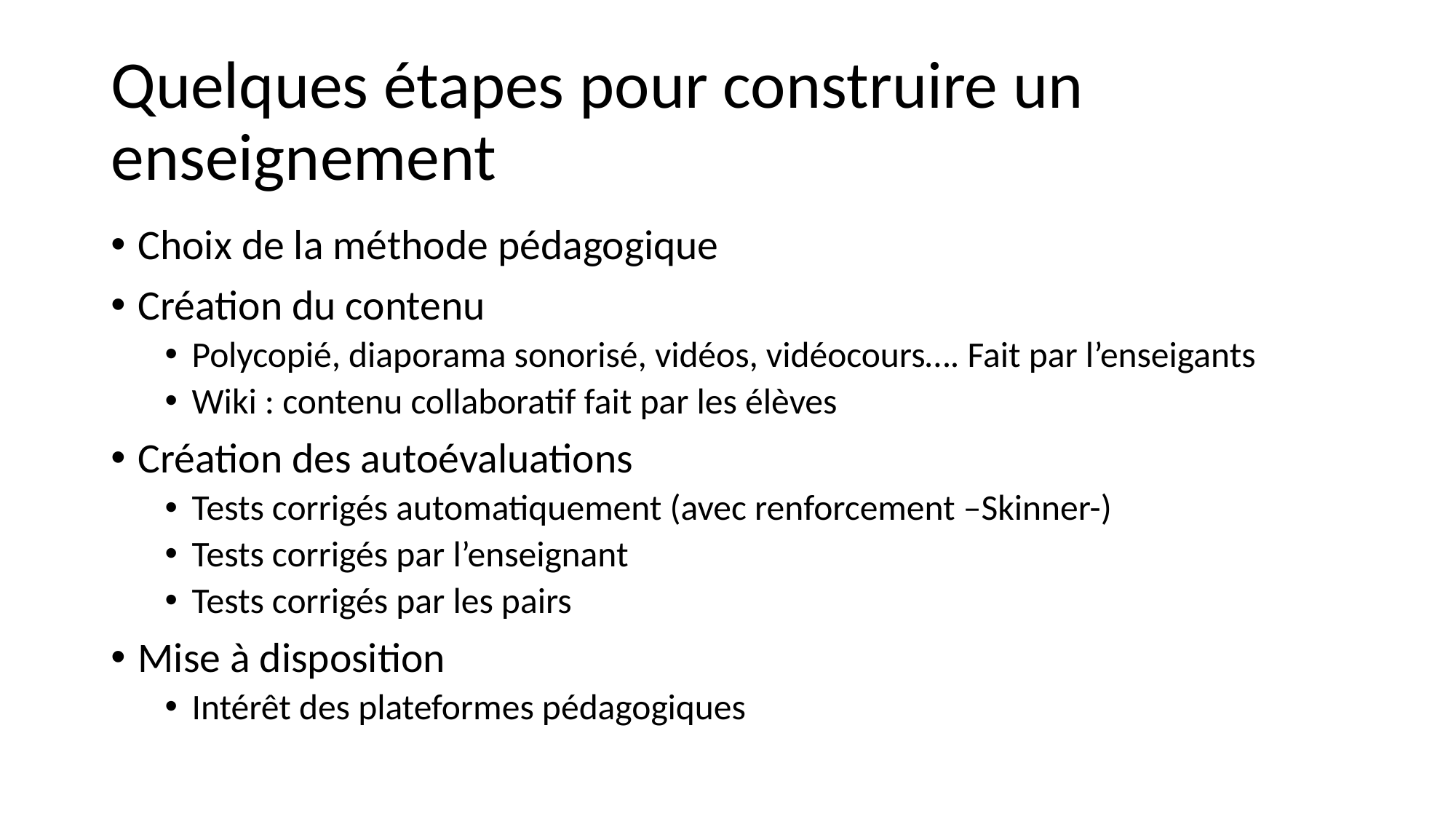

# Quelques étapes pour construire un enseignement
Choix de la méthode pédagogique
Création du contenu
Polycopié, diaporama sonorisé, vidéos, vidéocours…. Fait par l’enseigants
Wiki : contenu collaboratif fait par les élèves
Création des autoévaluations
Tests corrigés automatiquement (avec renforcement –Skinner-)
Tests corrigés par l’enseignant
Tests corrigés par les pairs
Mise à disposition
Intérêt des plateformes pédagogiques